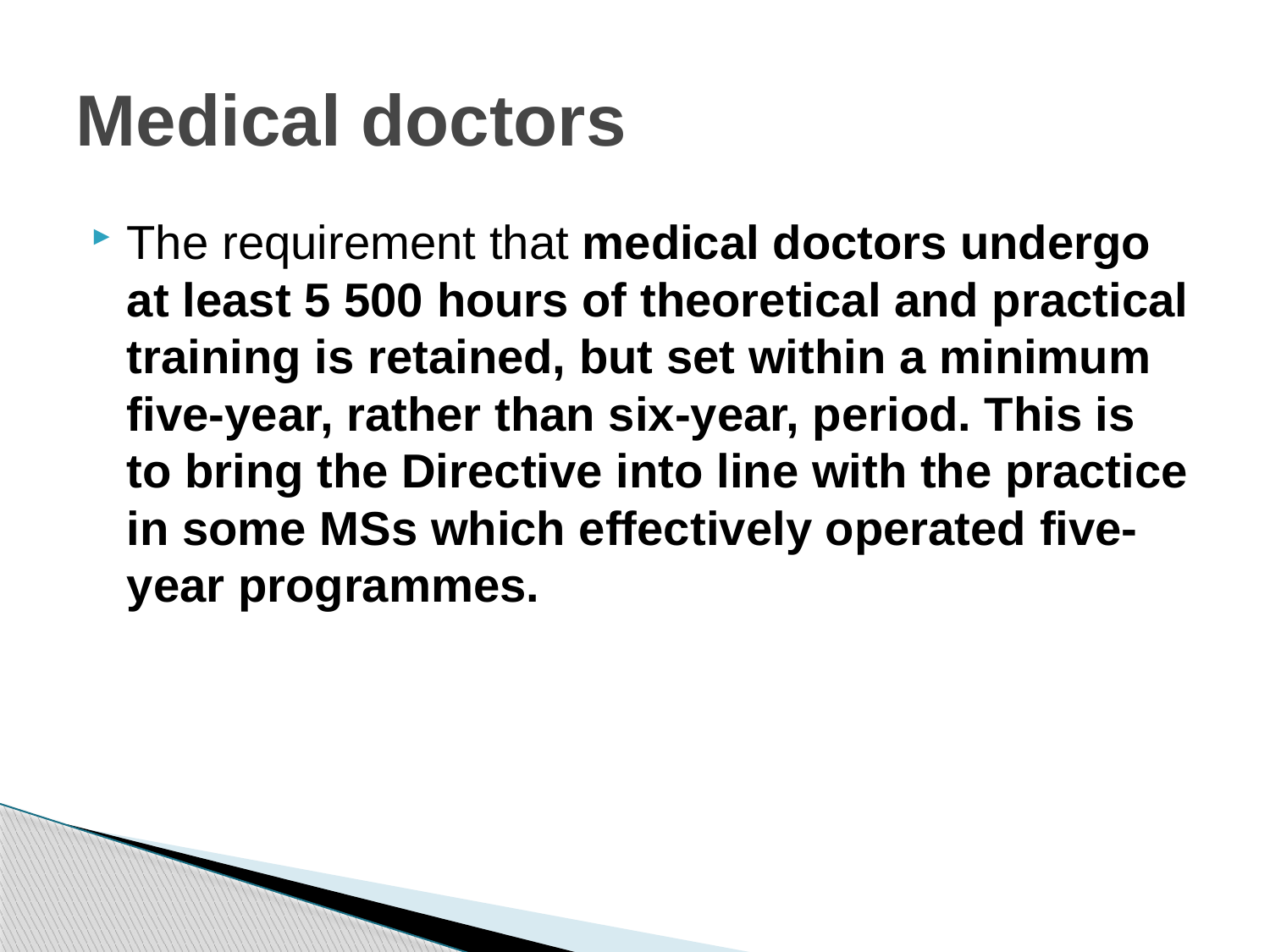

# Medical doctors
The requirement that medical doctors undergo at least 5 500 hours of theoretical and practical training is retained, but set within a minimum five-year, rather than six-year, period. This is to bring the Directive into line with the practice in some MSs which effectively operated five-year programmes.